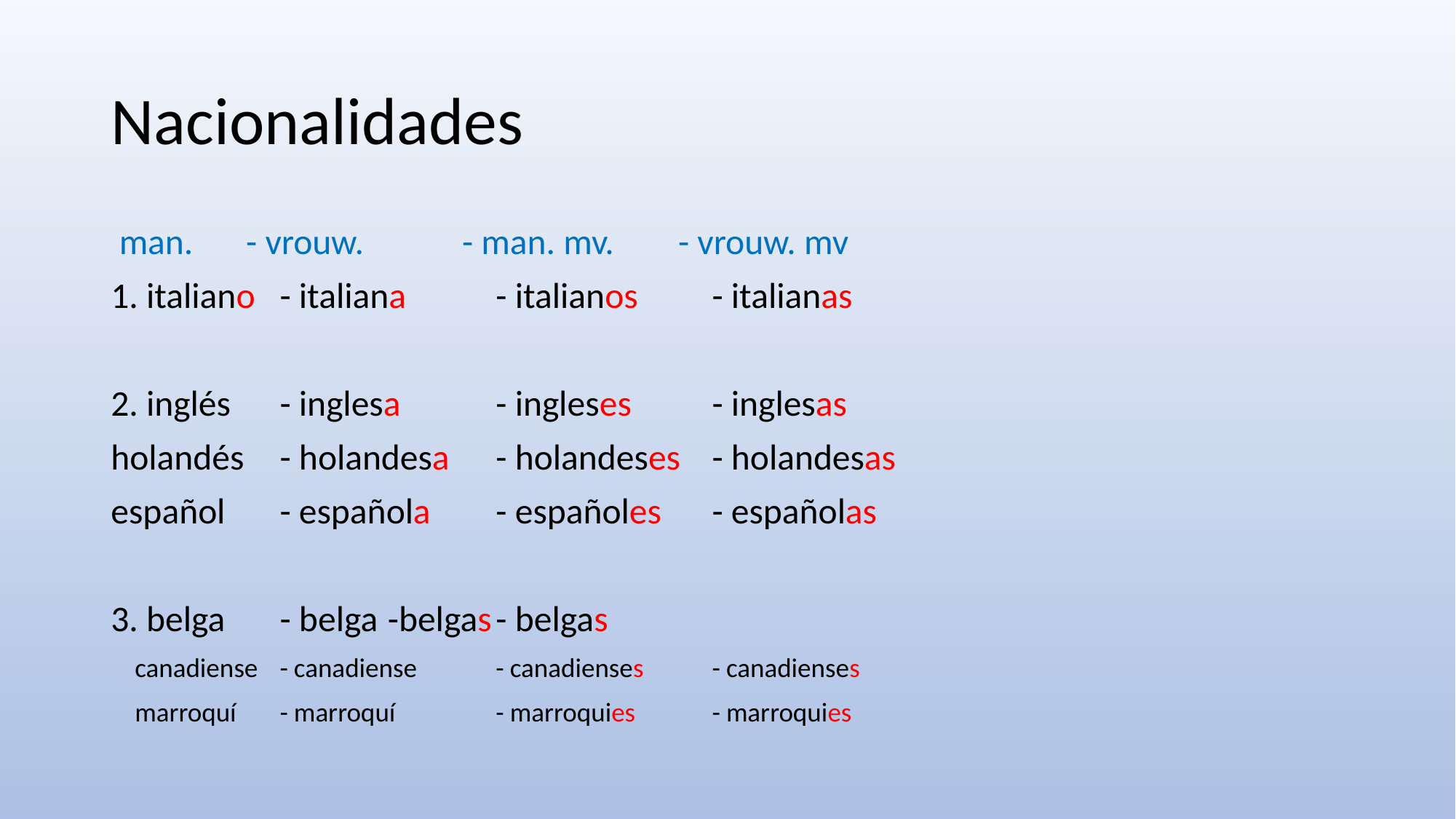

# Nacionalidades
 man.		- vrouw.	- man. mv.	- vrouw. mv
1. italiano	- italiana	- italianos	- italianas

2. inglés	- inglesa	- ingleses	- inglesas
holandés	- holandesa	- holandeses	- holandesas
español	- española	- españoles	- españolas

3. belga	- belga		-belgas		- belgas
    canadiense 	- canadiense 	- canadienses	- canadienses
    marroquí	- marroquí	- marroquies	- marroquies